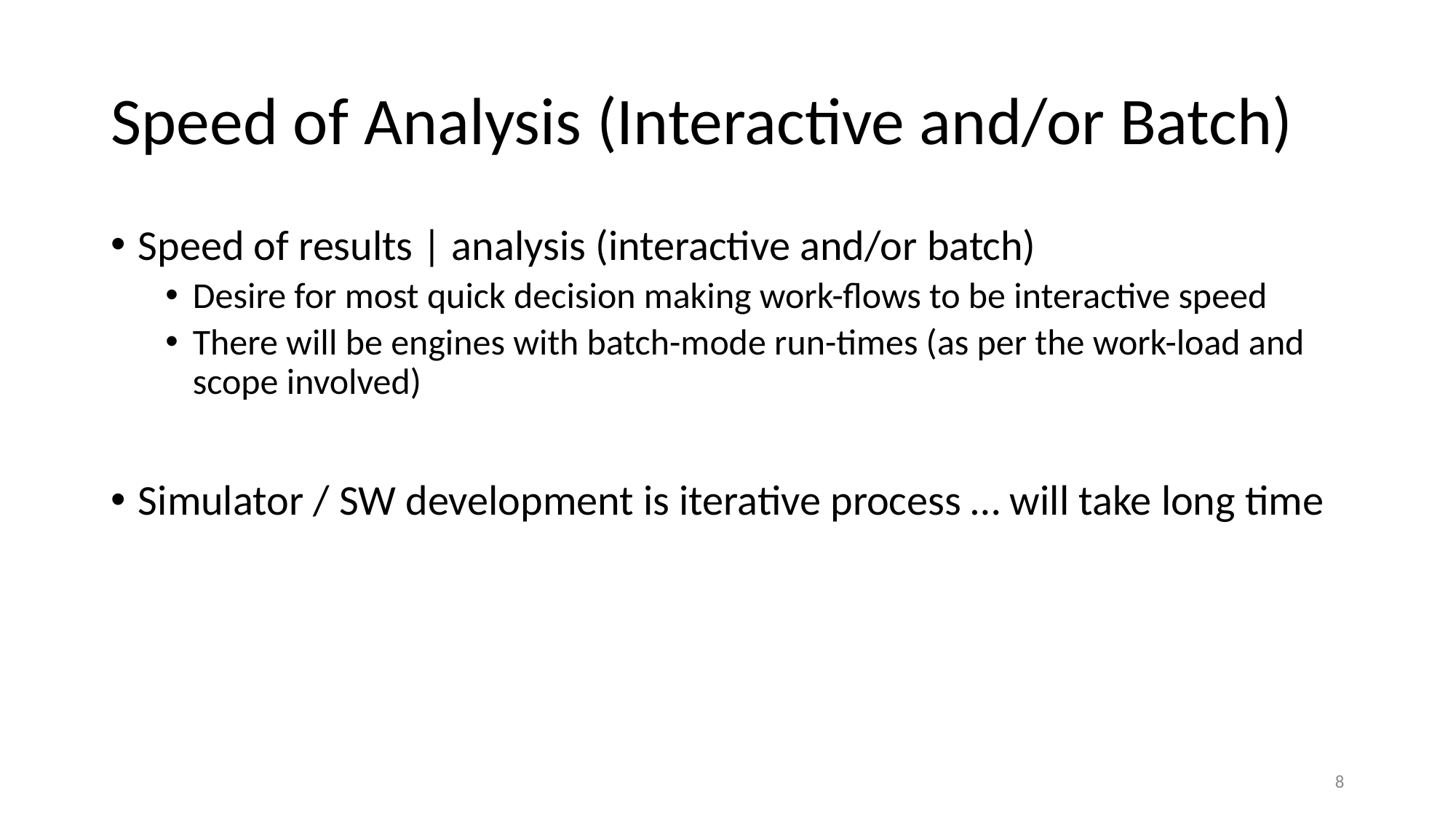

# Speed of Analysis (Interactive and/or Batch)
Speed of results | analysis (interactive and/or batch)
Desire for most quick decision making work-flows to be interactive speed
There will be engines with batch-mode run-times (as per the work-load and scope involved)

Simulator / SW development is iterative process … will take long time

8